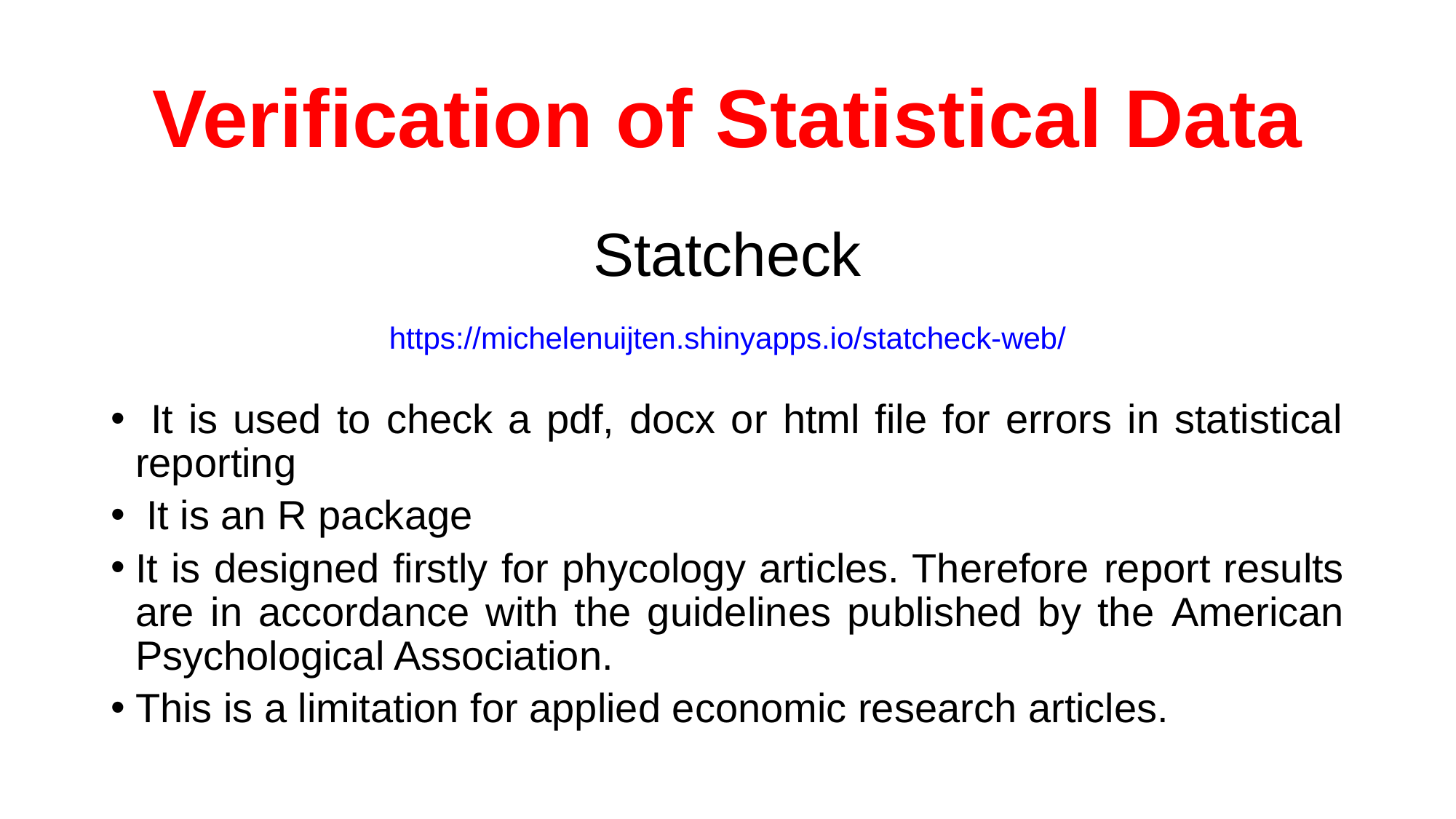

# Verification of Statistical Data
Statcheck

https://michelenuijten.shinyapps.io/statcheck-web/

 It is used to check a pdf, docx or html file for errors in statistical reporting
 It is an R package
It is designed firstly for phycology articles. Therefore report results are in accordance with the guidelines published by the American Psychological Association.
This is a limitation for applied economic research articles.